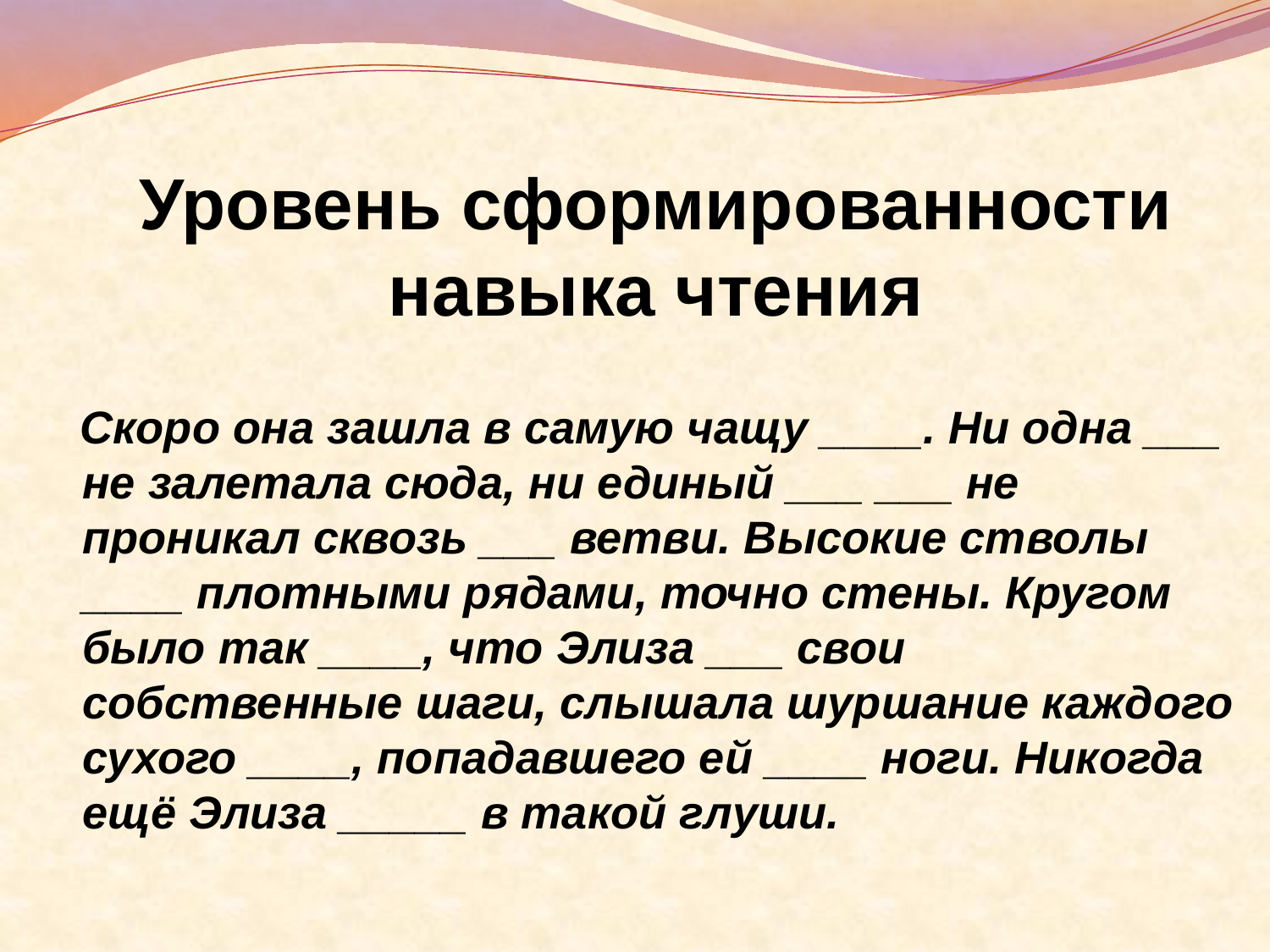

# Уровень сформированности навыка чтения

   Скоро она зашла в самую чащу ____. Ни одна ___ не залетала сюда, ни единый ___ ___ не проникал сквозь ___ ветви. Высокие стволы ____ плотными рядами, точно стены. Кругом было так ____, что Элиза ___ свои собственные шаги, слышала шуршание каждого сухого ____, попадавшего ей ____ ноги. Никогда ещё Элиза _____ в такой глуши.